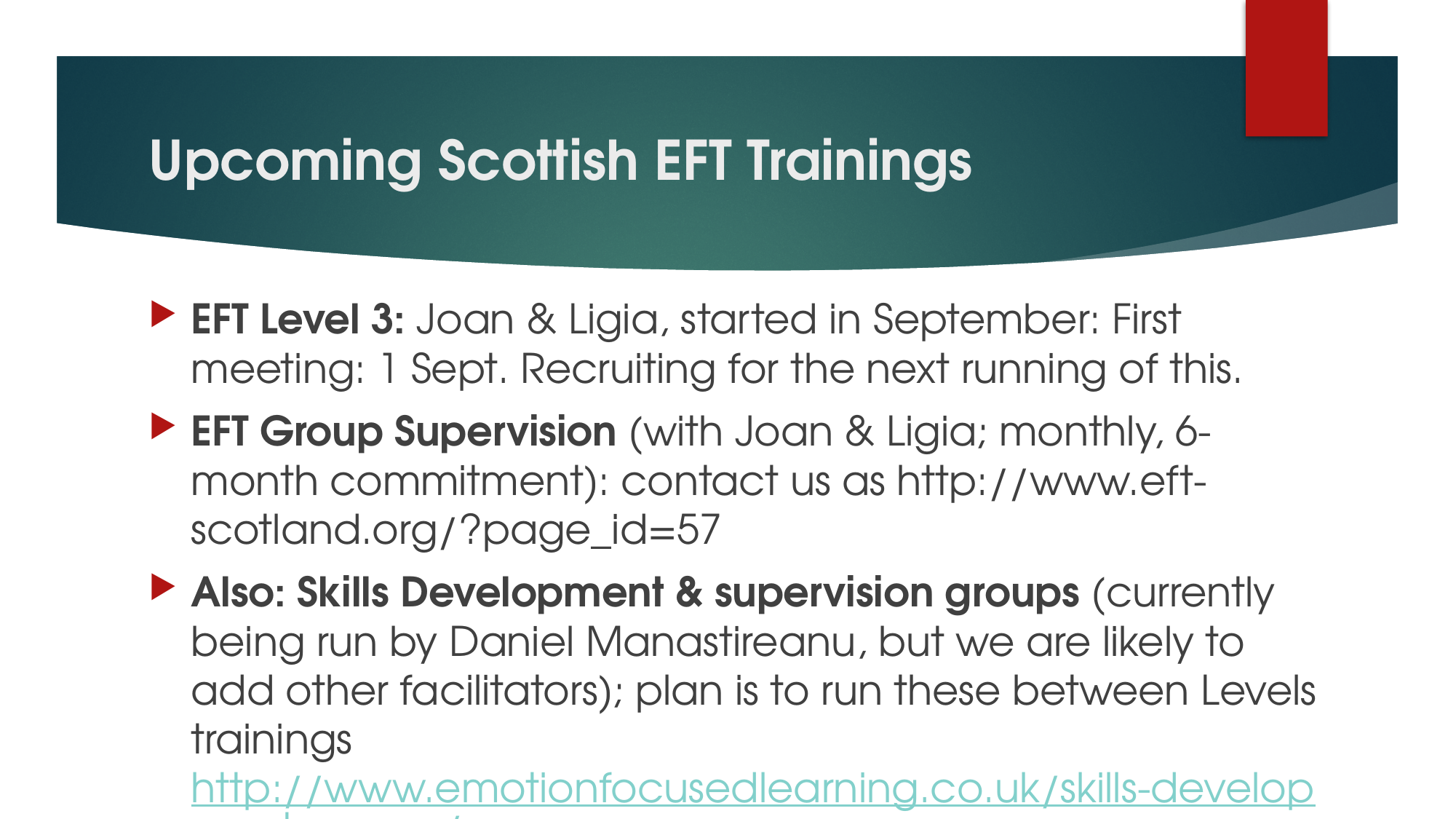

# Upcoming Scottish EFT Trainings
EFT Level 3: Joan & Ligia, started in September: First meeting: 1 Sept. Recruiting for the next running of this.
EFT Group Supervision (with Joan & Ligia; monthly, 6-month commitment): contact us as http://www.eft-scotland.org/?page_id=57
Also: Skills Development & supervision groups (currently being run by Daniel Manastireanu, but we are likely to add other facilitators); plan is to run these between Levels trainings http://www.emotionfocusedlearning.co.uk/skills-development-groups/